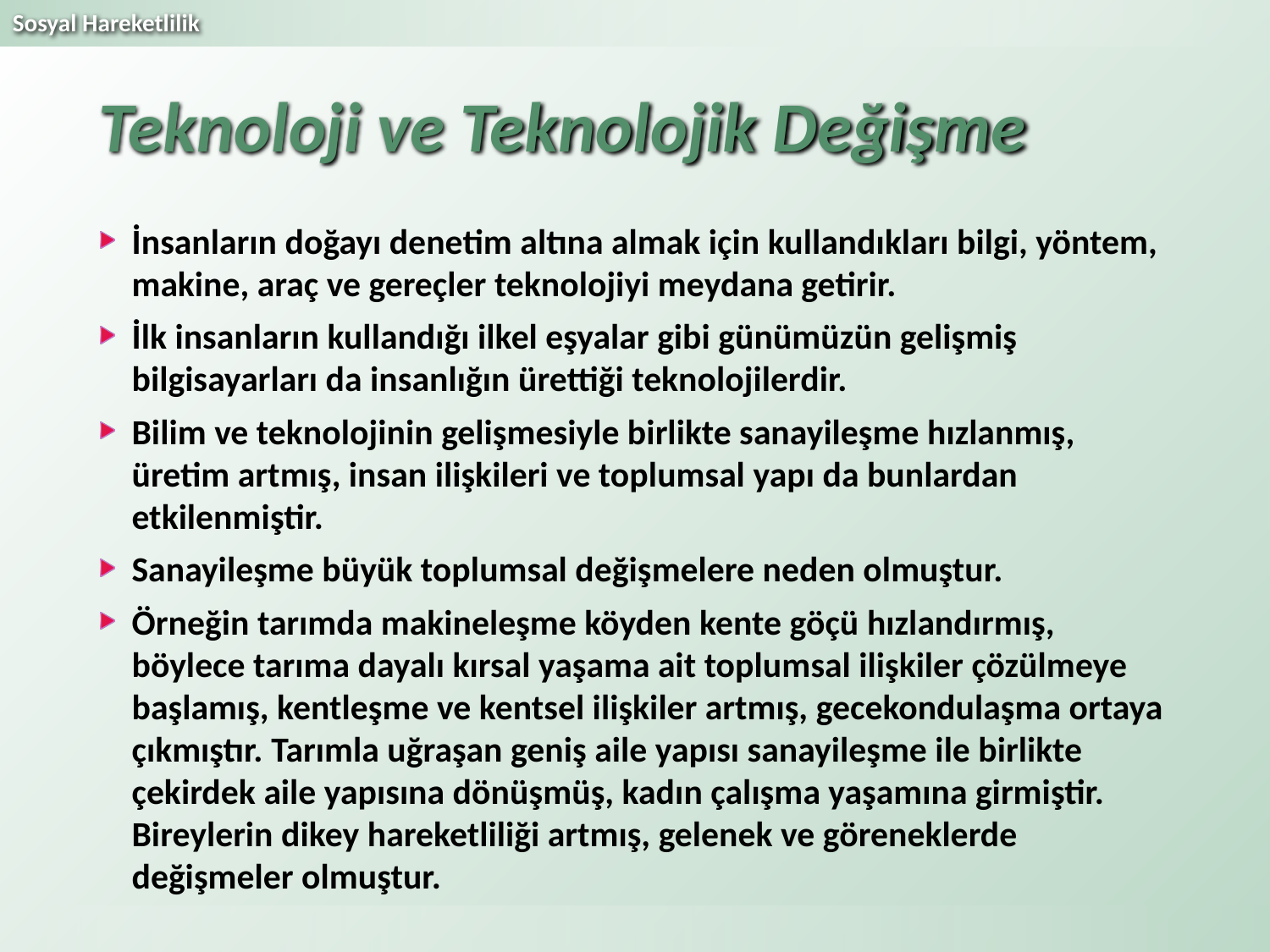

# Teknoloji ve Teknolojik Değişme
İnsanların doğayı denetim altına almak için kullandıkları bilgi, yöntem, makine, araç ve gereçler teknolojiyi meydana getirir.
İlk insanların kullandığı ilkel eşyalar gibi günümüzün gelişmiş bilgisayarları da insanlığın ürettiği teknolojilerdir.
Bilim ve teknolojinin gelişmesiyle birlikte sanayileşme hızlanmış, üretim artmış, insan ilişkileri ve toplumsal yapı da bunlardan etkilenmiştir.
Sanayileşme büyük toplumsal değişmelere neden olmuştur.
Örneğin tarımda makineleşme köyden kente göçü hızlandırmış, böylece tarıma dayalı kırsal yaşama ait toplumsal ilişkiler çözülmeye başlamış, kentleşme ve kentsel ilişkiler artmış, gecekondulaşma ortaya çıkmıştır. Tarımla uğraşan geniş aile yapısı sanayileşme ile birlikte çekirdek aile yapısına dönüşmüş, kadın çalışma yaşamına girmiştir. Bireylerin dikey hareketliliği artmış, gelenek ve göreneklerde değişmeler olmuştur.